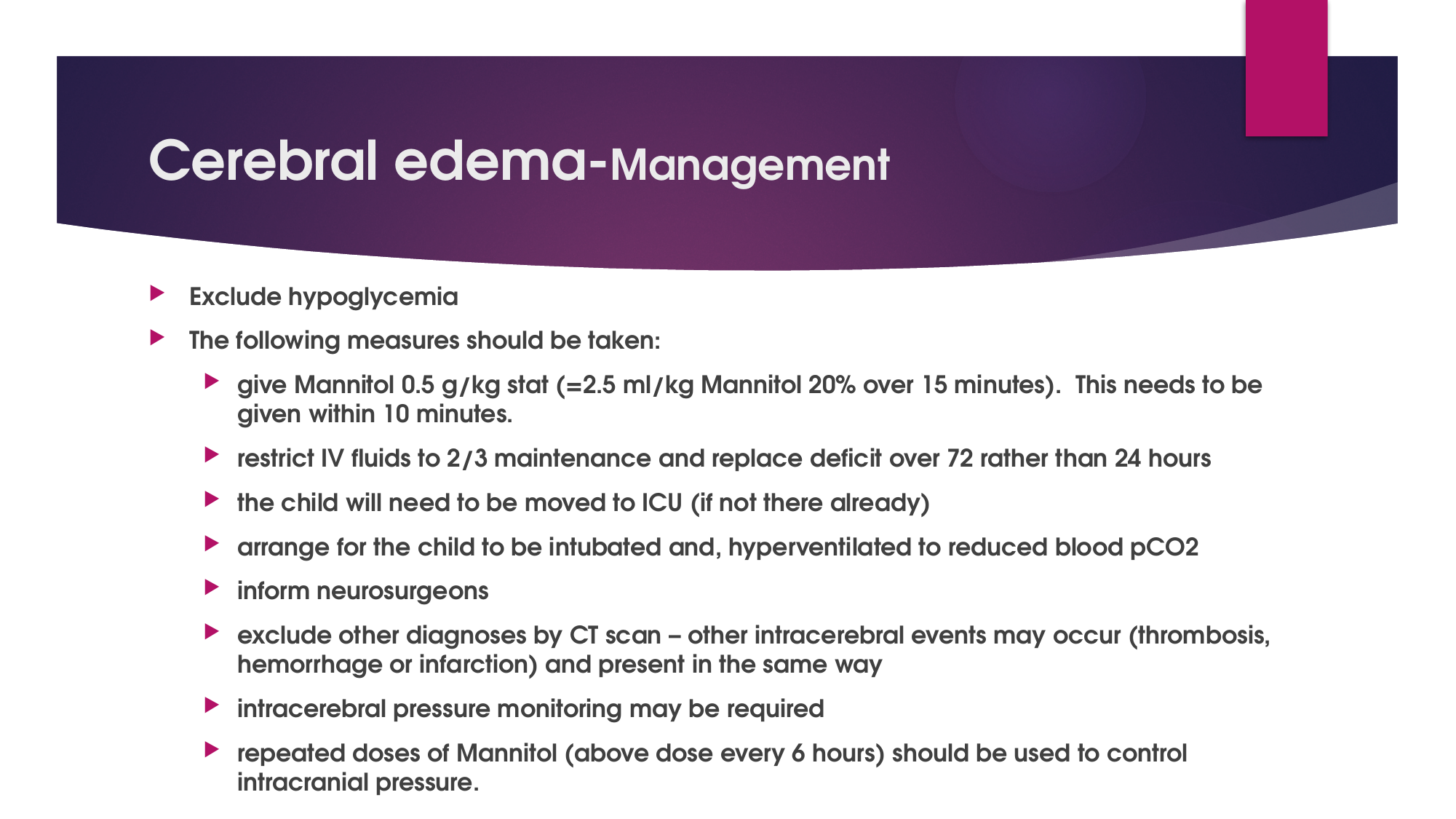

# Cerebral edema-Management
Exclude hypoglycemia
The following measures should be taken:
give Mannitol 0.5 g/kg stat (=2.5 ml/kg Mannitol 20% over 15 minutes).  This needs to be given within 10 minutes.
restrict IV fluids to 2/3 maintenance and replace deficit over 72 rather than 24 hours
the child will need to be moved to ICU (if not there already)
arrange for the child to be intubated and, hyperventilated to reduced blood pCO2
inform neurosurgeons
exclude other diagnoses by CT scan – other intracerebral events may occur (thrombosis, hemorrhage or infarction) and present in the same way
intracerebral pressure monitoring may be required
repeated doses of Mannitol (above dose every 6 hours) should be used to control intracranial pressure.